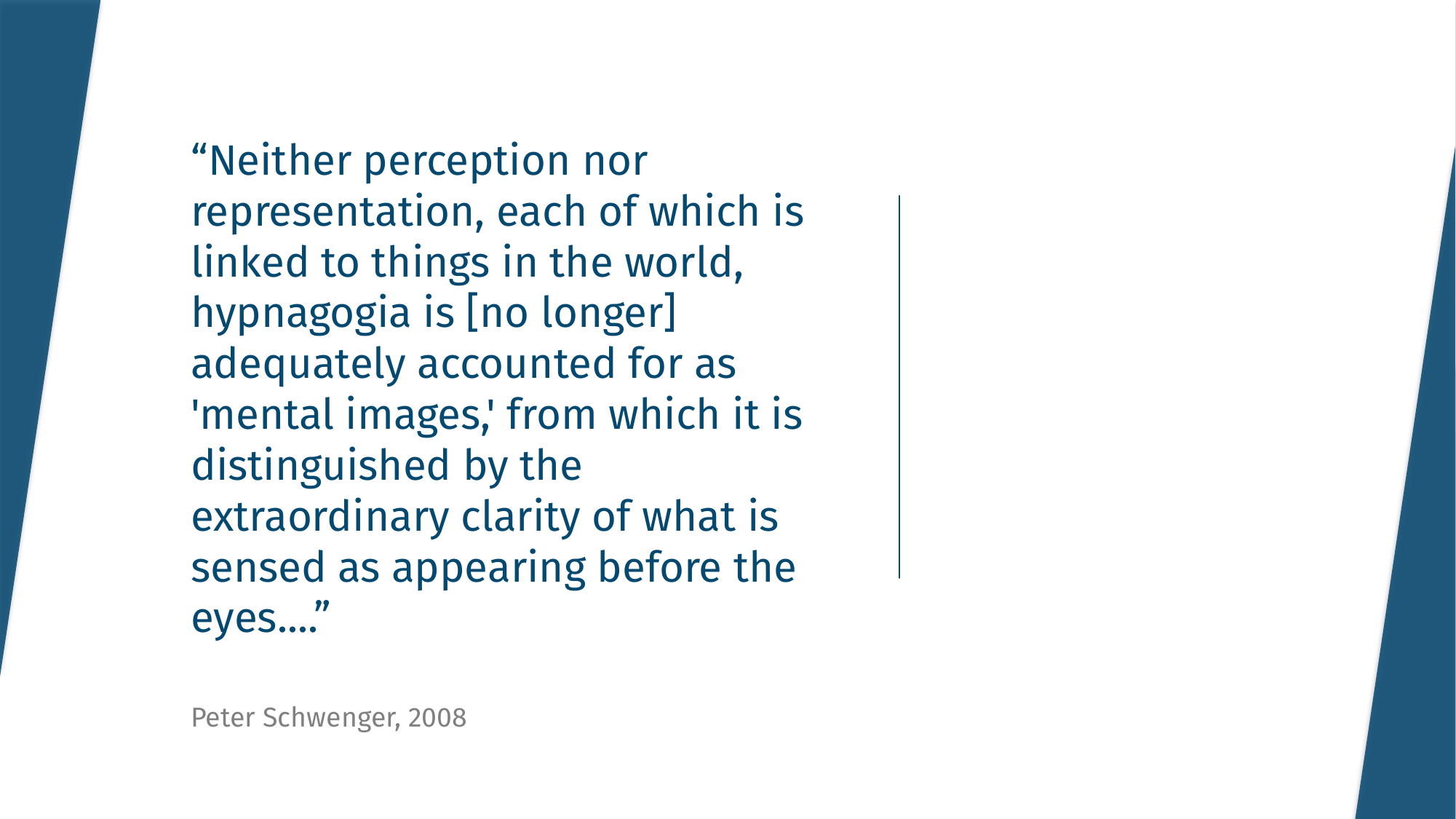

# “Neither perception nor representation, each of which is linked to things in the world, hypnagogia is [no longer] adequately accounted for as 'mental images,' from which it is distinguished by the extraordinary clarity of what is sensed as appearing before the eyes....”

Peter Schwenger, 2008